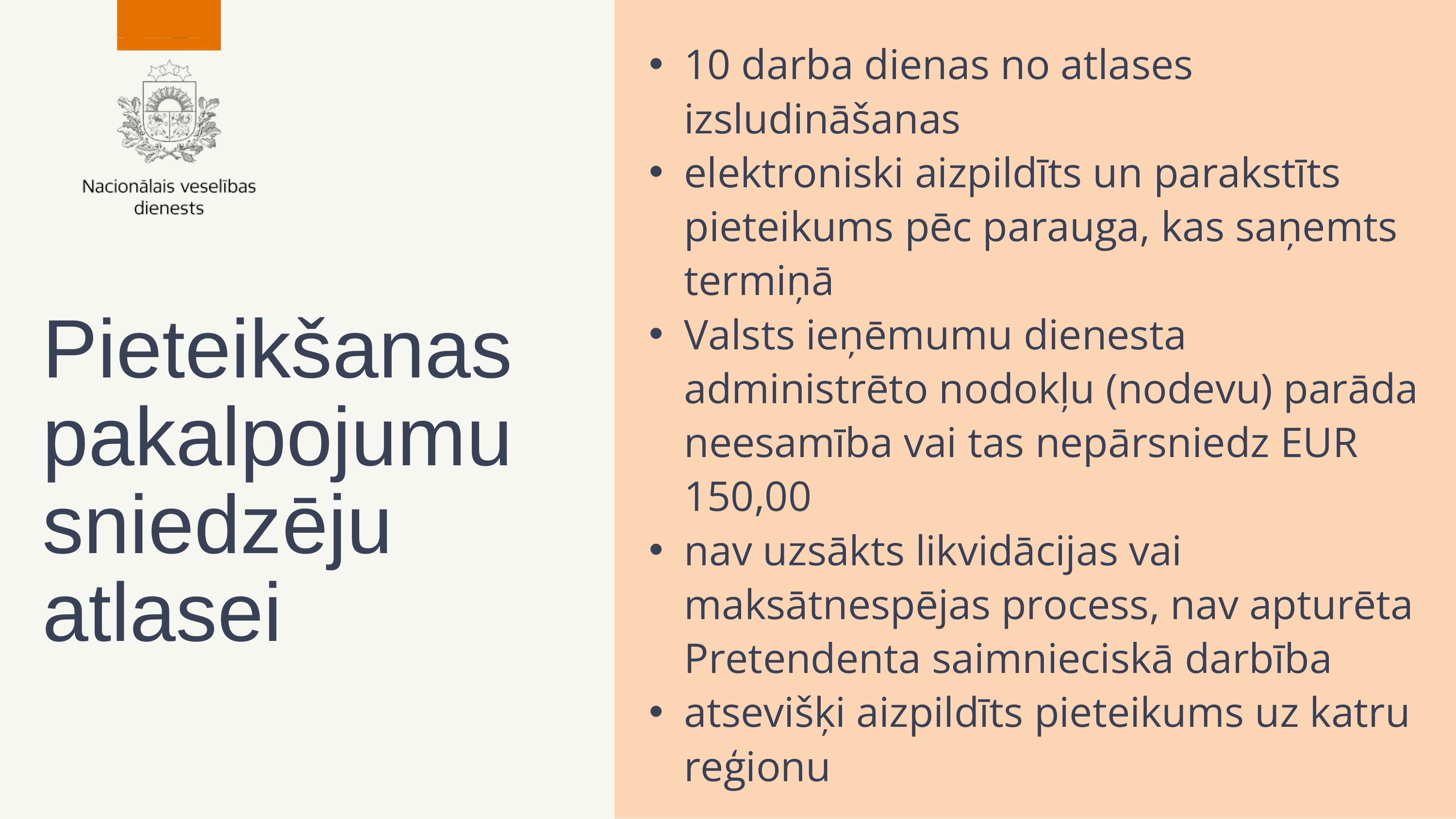

10 darba dienas no atlases izsludināšanas
elektroniski aizpildīts un parakstīts pieteikums pēc parauga, kas saņemts termiņā
Valsts ieņēmumu dienesta administrēto nodokļu (nodevu) parāda neesamība vai tas nepārsniedz EUR 150,00
nav uzsākts likvidācijas vai maksātnespējas process, nav apturēta Pretendenta saimnieciskā darbība
atsevišķi aizpildīts pieteikums uz katru reģionu
Pieteikšanas pakalpojumu sniedzēju atlasei